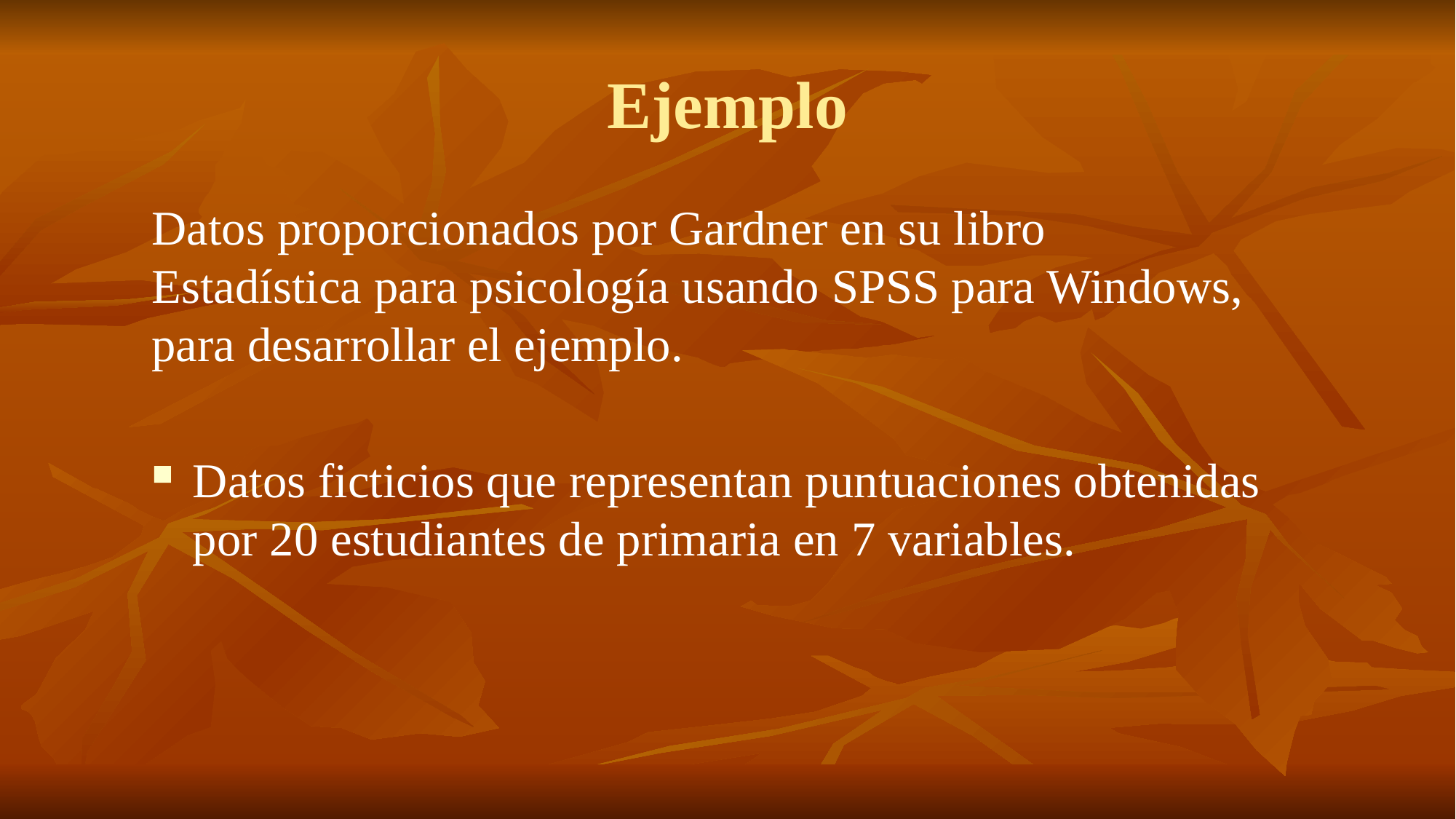

# Ejemplo
Datos proporcionados por Gardner en su libro Estadística para psicología usando SPSS para Windows, para desarrollar el ejemplo.

Datos ficticios que representan puntuaciones obtenidas por 20 estudiantes de primaria en 7 variables.